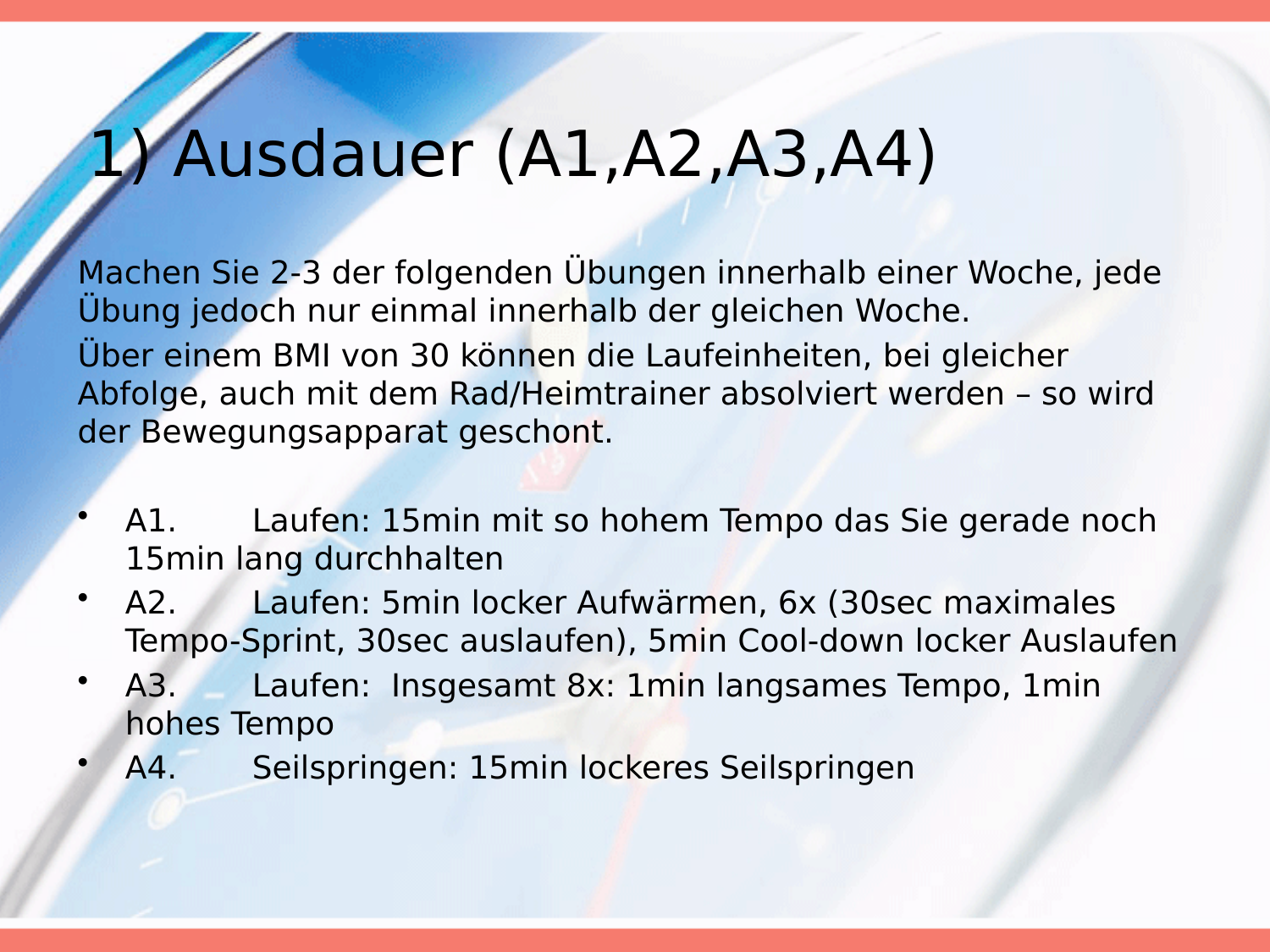

# 1) Ausdauer (A1,A2,A3,A4)
Machen Sie 2-3 der folgenden Übungen innerhalb einer Woche, jede Übung jedoch nur einmal innerhalb der gleichen Woche.
Über einem BMI von 30 können die Laufeinheiten, bei gleicher Abfolge, auch mit dem Rad/Heimtrainer absolviert werden – so wird der Bewegungsapparat geschont.

A1.	Laufen: 15min mit so hohem Tempo das Sie gerade noch 15min lang durchhalten
A2.	Laufen: 5min locker Aufwärmen, 6x (30sec maximales Tempo-Sprint, 30sec auslaufen), 5min Cool-down locker Auslaufen
A3.	Laufen:  Insgesamt 8x: 1min langsames Tempo, 1min hohes Tempo
A4.	Seilspringen: 15min lockeres Seilspringen